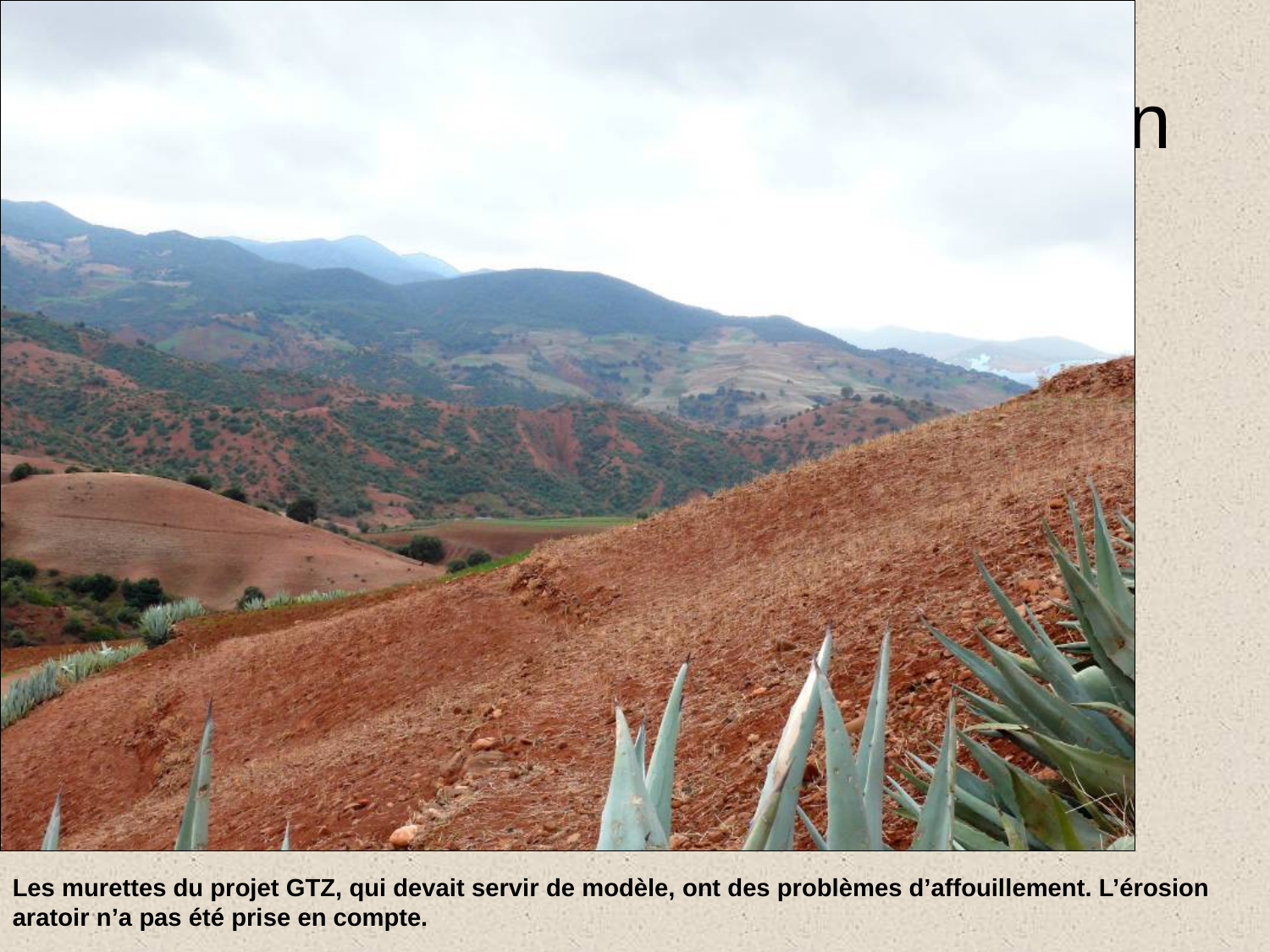

# Photo 1/2. Murettes s’inspirant des techniques paysannes mises en place avec l’aide d’un projet (GTZ) sur un versant cultivé en bour.
Les murettes du projet GTZ, qui devait servir de modèle, ont des problèmes d’affouillement. L’érosion aratoir n’a pas été prise en compte.